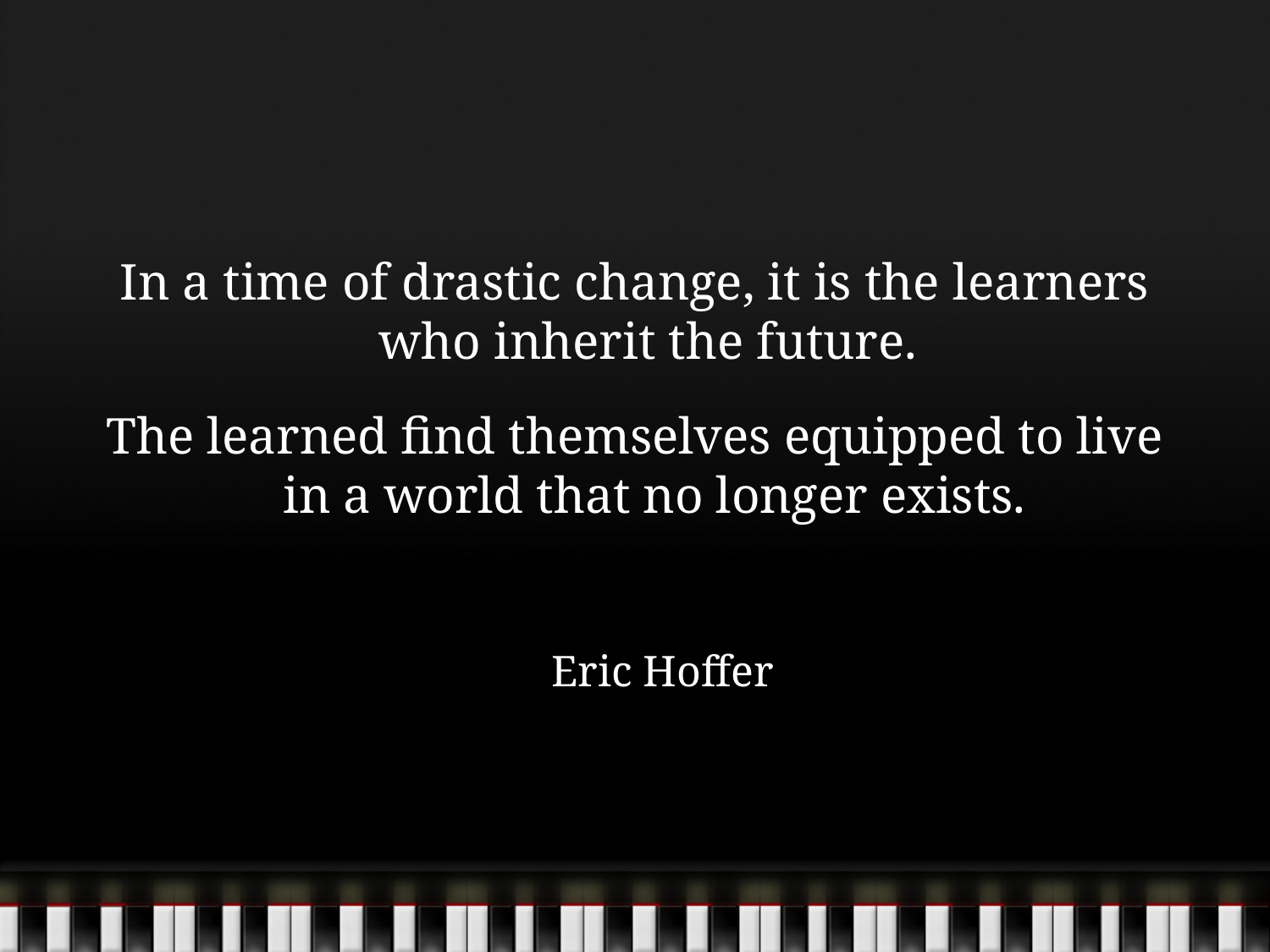

#
In a time of drastic change, it is the learners who inherit the future.
The learned find themselves equipped to live in a world that no longer exists.

				     Eric Hoffer